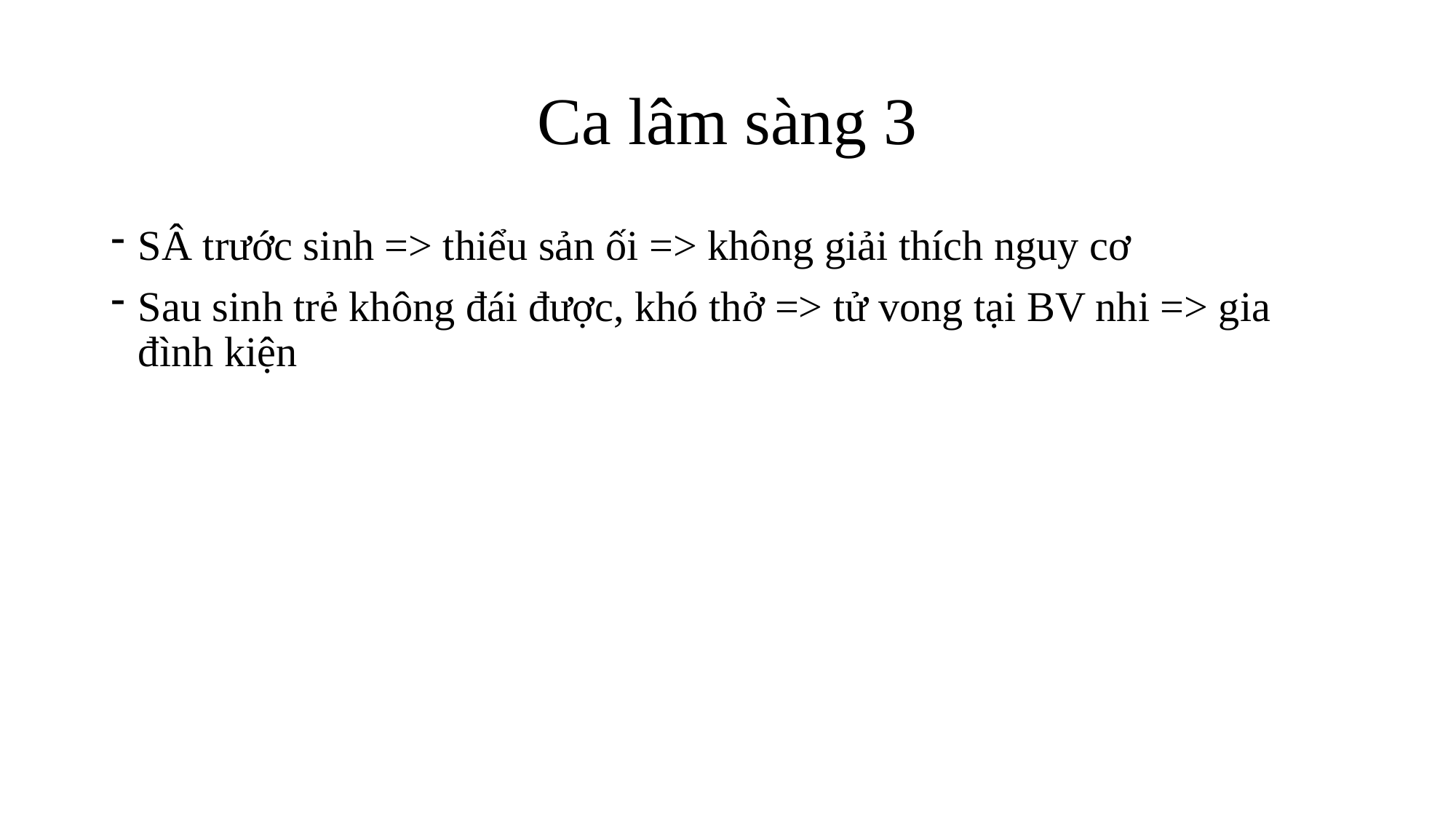

# Ca lâm sàng 3
SÂ trước sinh => thiểu sản ối => không giải thích nguy cơ
Sau sinh trẻ không đái được, khó thở => tử vong tại BV nhi => gia đình kiện